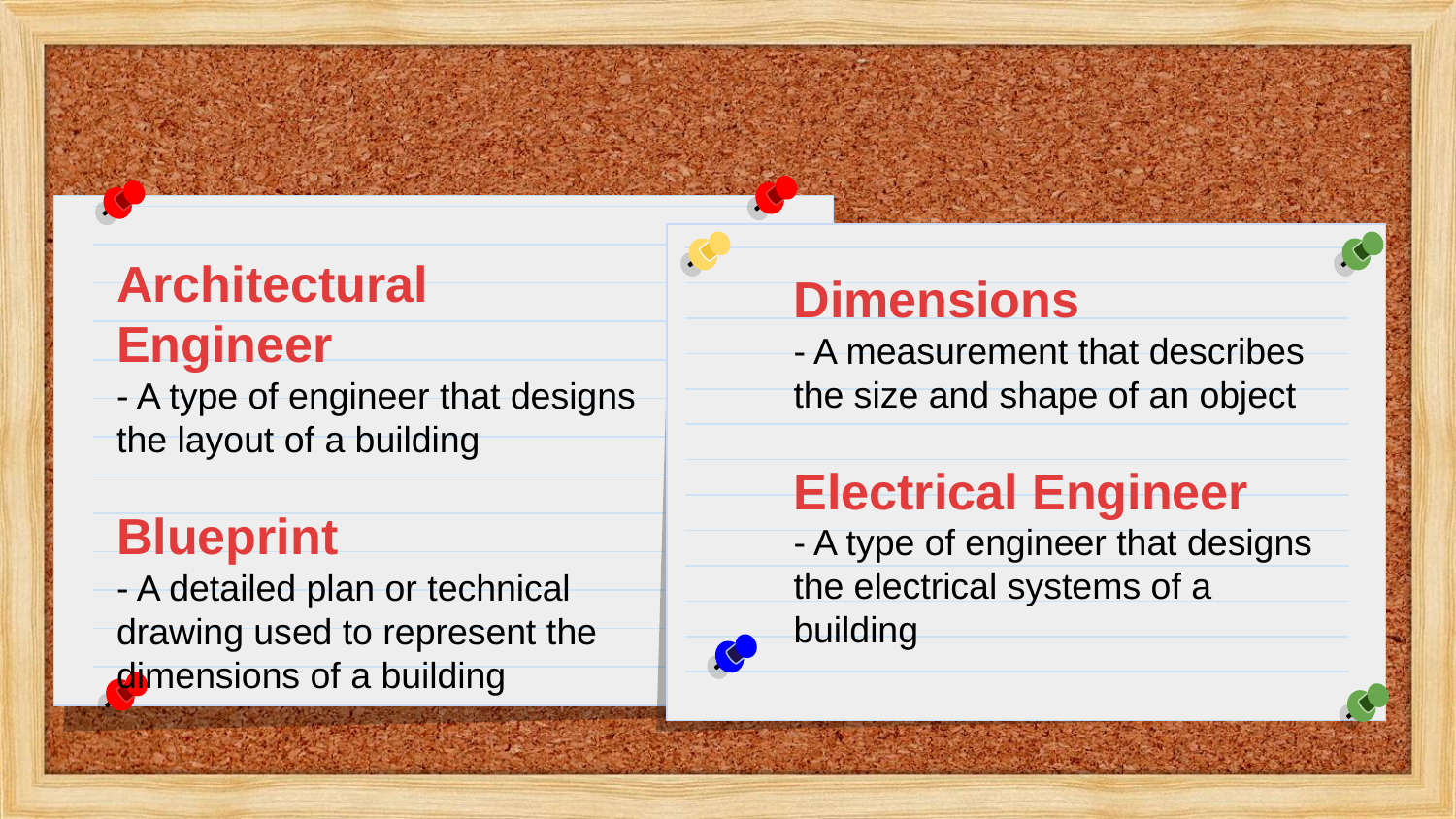

Architectural Engineer
- A type of engineer that designs the layout of a building

Blueprint
- A detailed plan or technical drawing used to represent the dimensions of a building

Dimensions
- A measurement that describes the size and shape of an object

Electrical Engineer
- A type of engineer that designs the electrical systems of a building